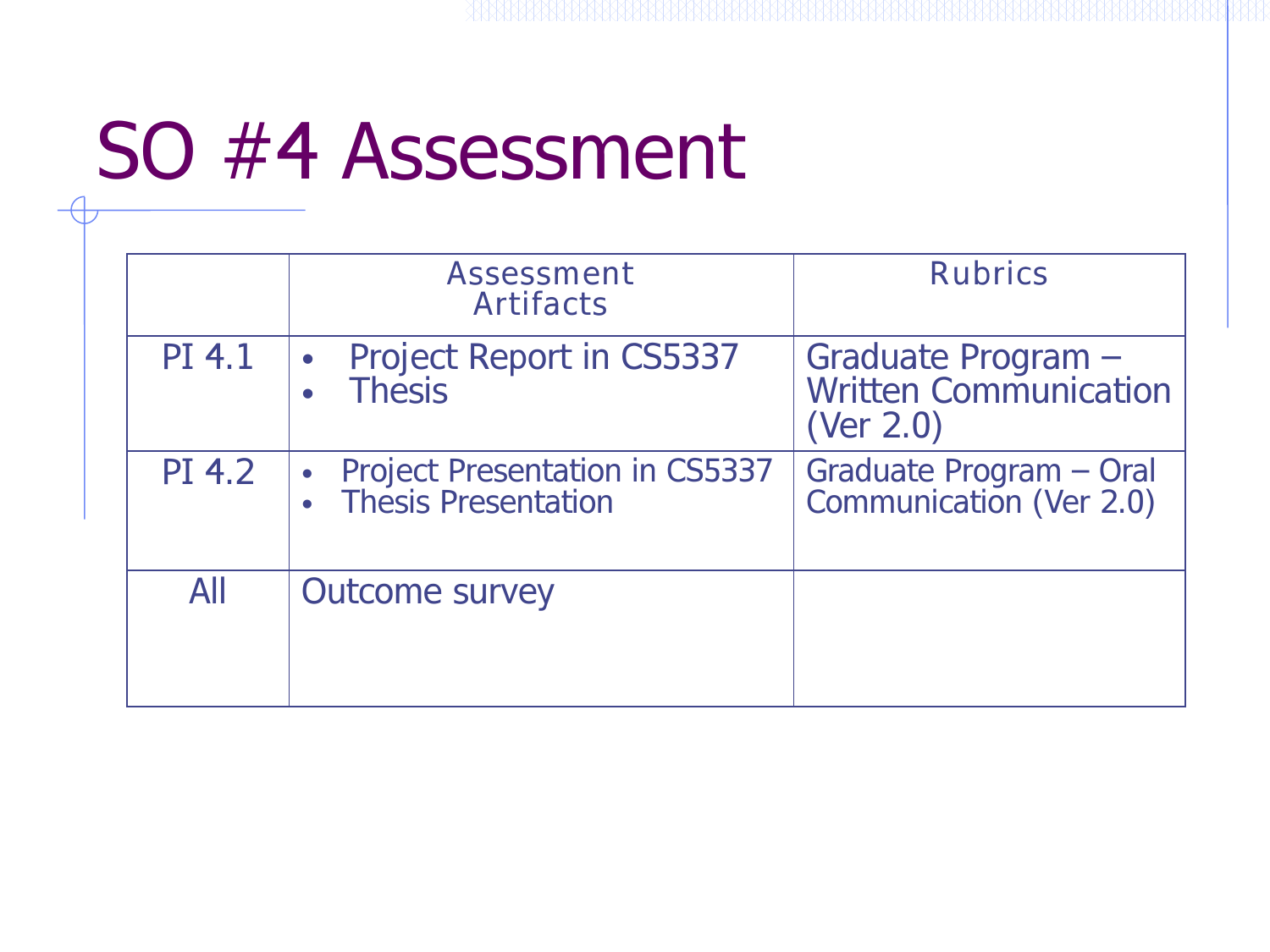

# SO #4 Assessment
|  | Assessment Artifacts | Rubrics |
| --- | --- | --- |
| PI 4.1 | Project Report in CS5337 Thesis | Graduate Program – Written Communication (Ver 2.0) |
| PI 4.2 | Project Presentation in CS5337 Thesis Presentation | Graduate Program – Oral Communication (Ver 2.0) |
| All | Outcome survey |  |